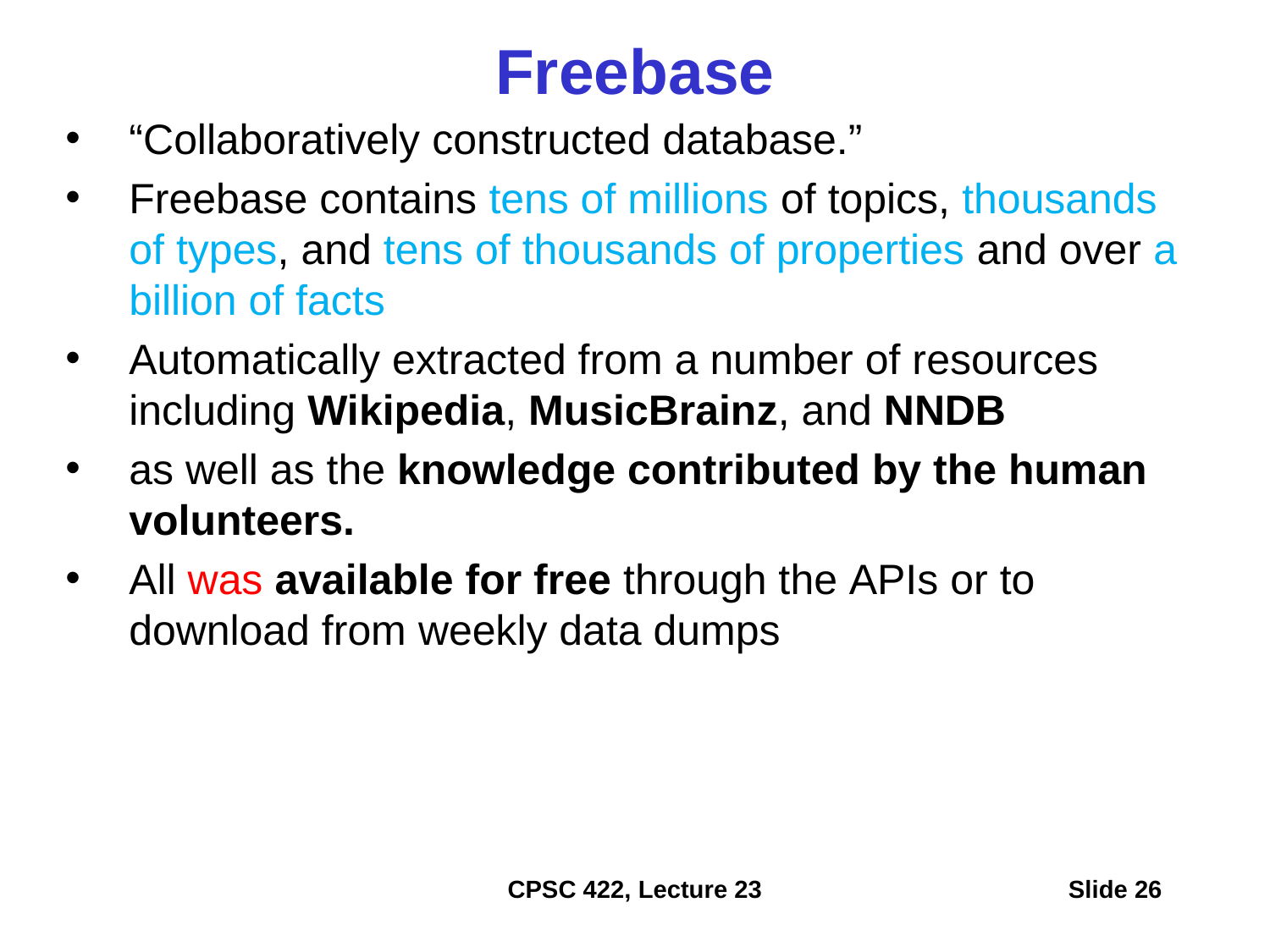

# Freebase
“Collaboratively constructed database.”
Freebase contains tens of millions of topics, thousands of types, and tens of thousands of properties and over a billion of facts
Automatically extracted from a number of resources including Wikipedia, MusicBrainz, and NNDB
as well as the knowledge contributed by the human volunteers.
All was available for free through the APIs or to download from weekly data dumps

CPSC 422, Lecture 23
Slide 26